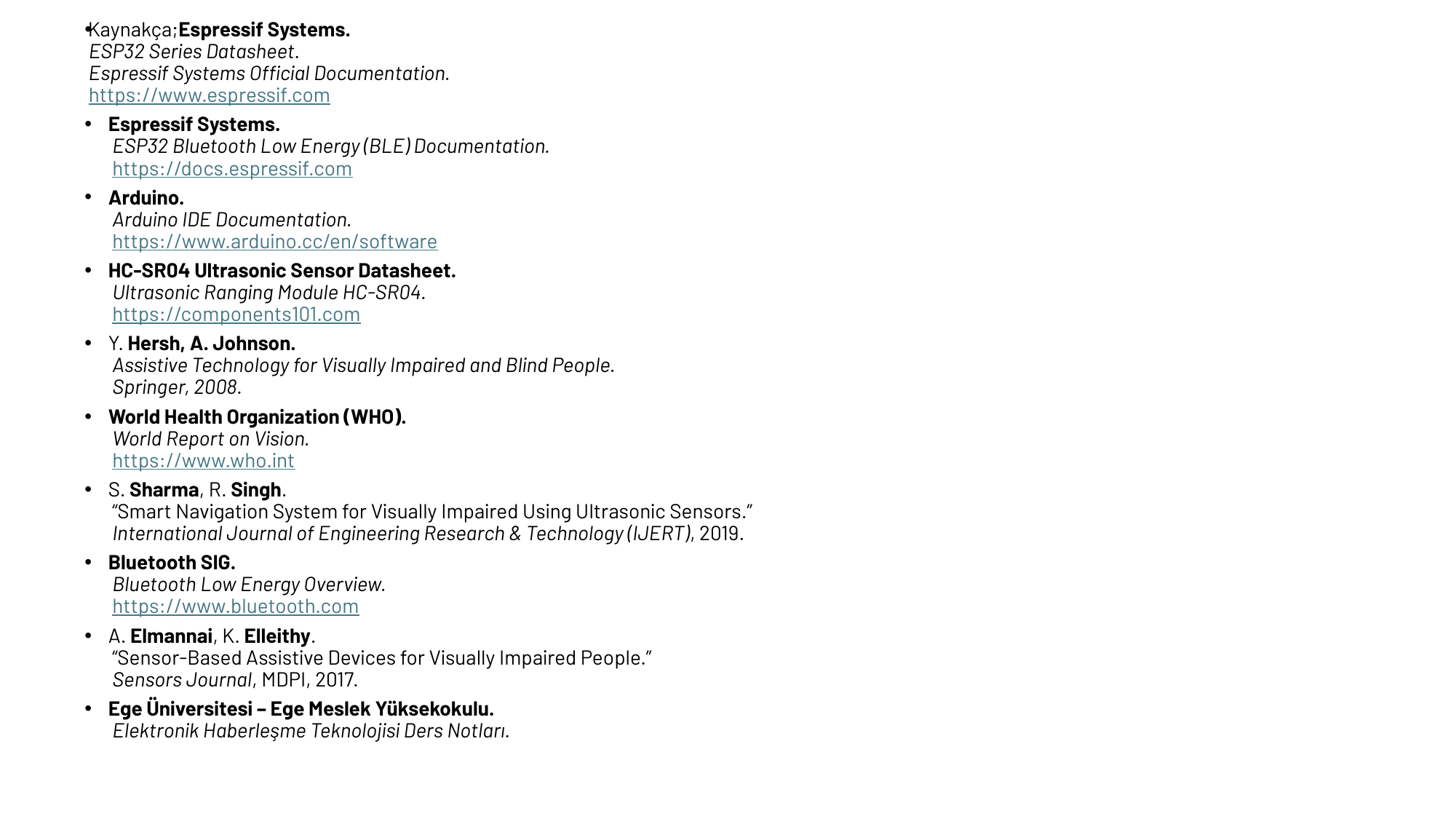

Kaynakça;Espressif Systems.
 ESP32 Series Datasheet.
 Espressif Systems Official Documentation.
 https://www.espressif.com
Espressif Systems.
 ESP32 Bluetooth Low Energy (BLE) Documentation.
 https://docs.espressif.com
Arduino.
 Arduino IDE Documentation.
 https://www.arduino.cc/en/software
HC-SR04 Ultrasonic Sensor Datasheet.
 Ultrasonic Ranging Module HC-SR04.
 https://components101.com
Y. Hersh, A. Johnson.
 Assistive Technology for Visually Impaired and Blind People.
 Springer, 2008.
World Health Organization (WHO).
 World Report on Vision.
 https://www.who.int
S. Sharma, R. Singh.
 “Smart Navigation System for Visually Impaired Using Ultrasonic Sensors.”
 International Journal of Engineering Research & Technology (IJERT), 2019.
Bluetooth SIG.
 Bluetooth Low Energy Overview.
 https://www.bluetooth.com
A. Elmannai, K. Elleithy.
 “Sensor-Based Assistive Devices for Visually Impaired People.”
 Sensors Journal, MDPI, 2017.
Ege Üniversitesi – Ege Meslek Yüksekokulu.
 Elektronik Haberleşme Teknolojisi Ders Notları.